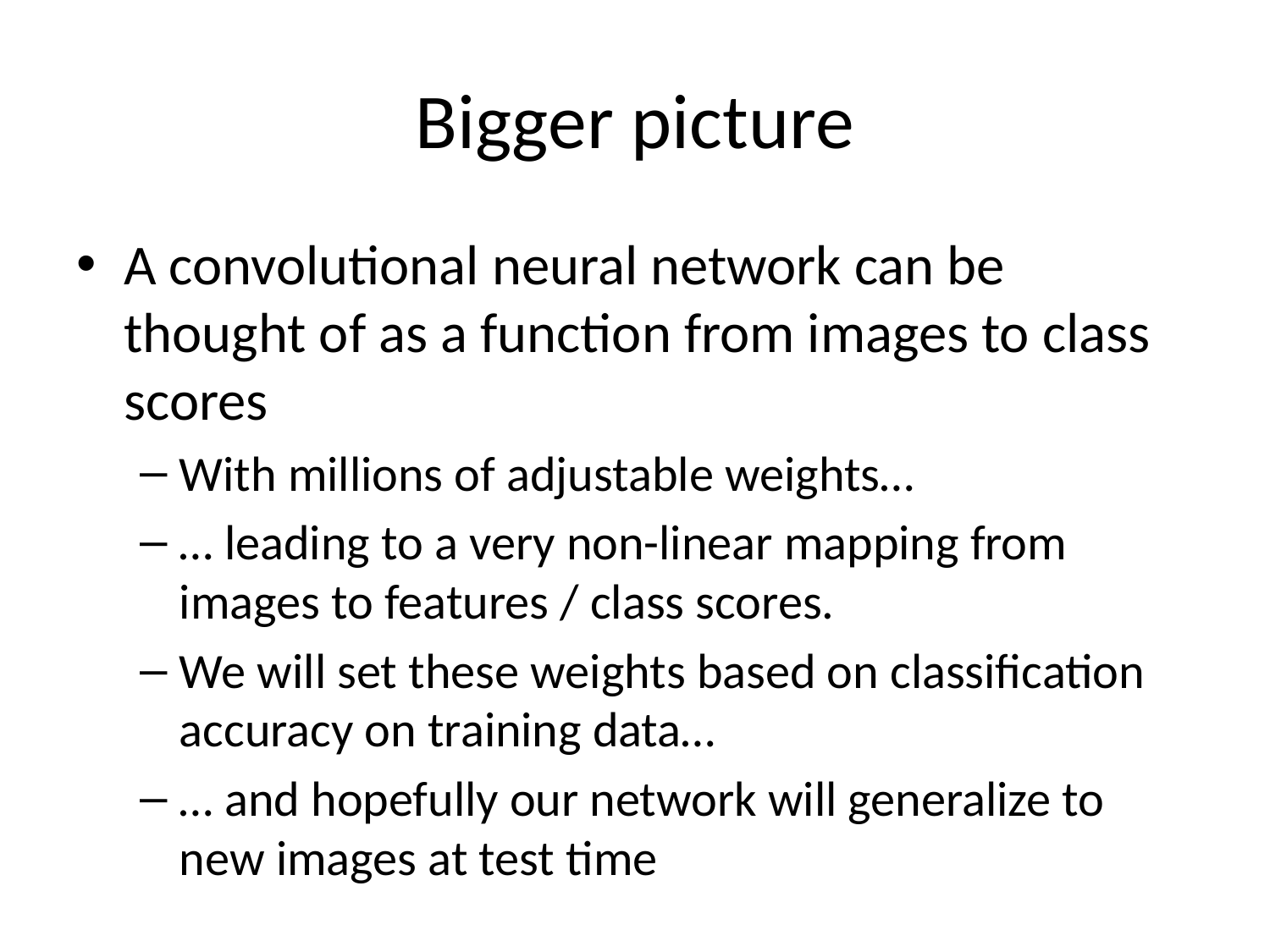

# Bigger picture
A convolutional neural network can be thought of as a function from images to class scores
With millions of adjustable weights…
… leading to a very non-linear mapping from images to features / class scores.
We will set these weights based on classification accuracy on training data…
… and hopefully our network will generalize to new images at test time